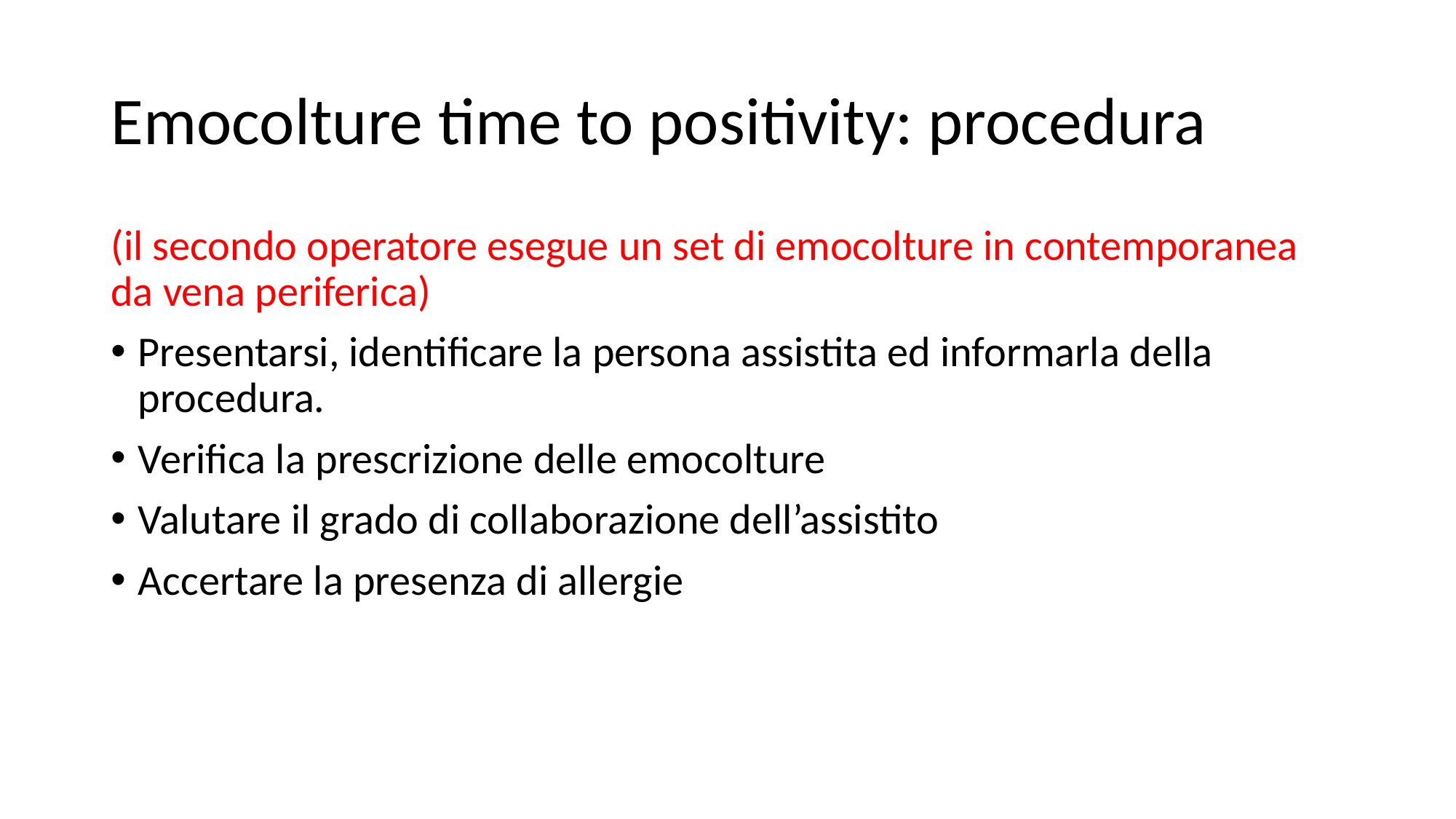

# Emocolture time to positivity: procedura
(il secondo operatore esegue un set di emocolture in contemporanea da vena periferica)
Presentarsi, identificare la persona assistita ed informarla della procedura.
Verifica la prescrizione delle emocolture
Valutare il grado di collaborazione dell’assistito
Accertare la presenza di allergie